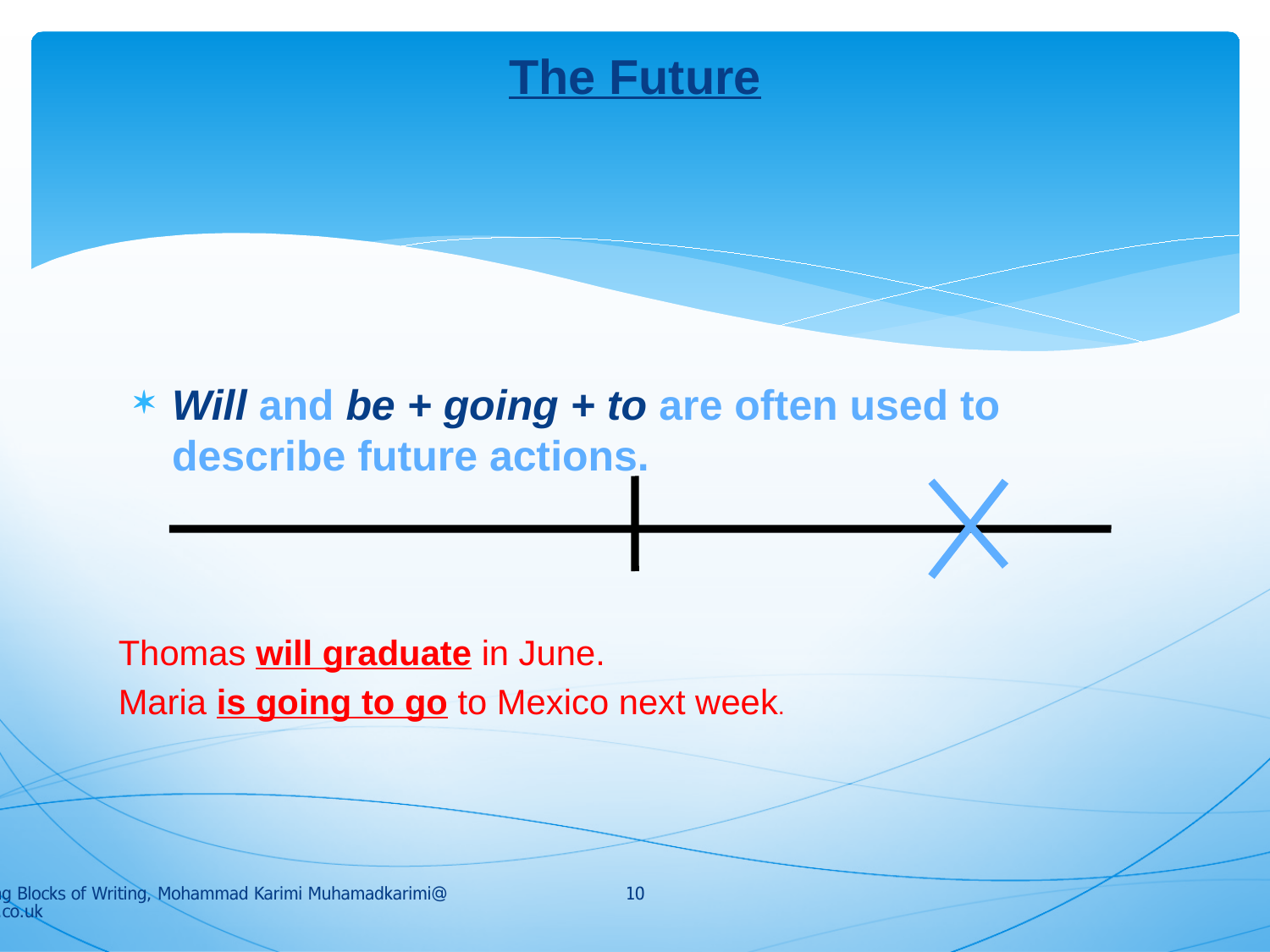

# The Future
Will and be + going + to are often used to describe future actions.

Thomas will graduate in June.
Maria is going to go to Mexico next week.

10
Building Blocks of Writing, Mohammad Karimi Muhamadkarimi@yahoo.co.uk